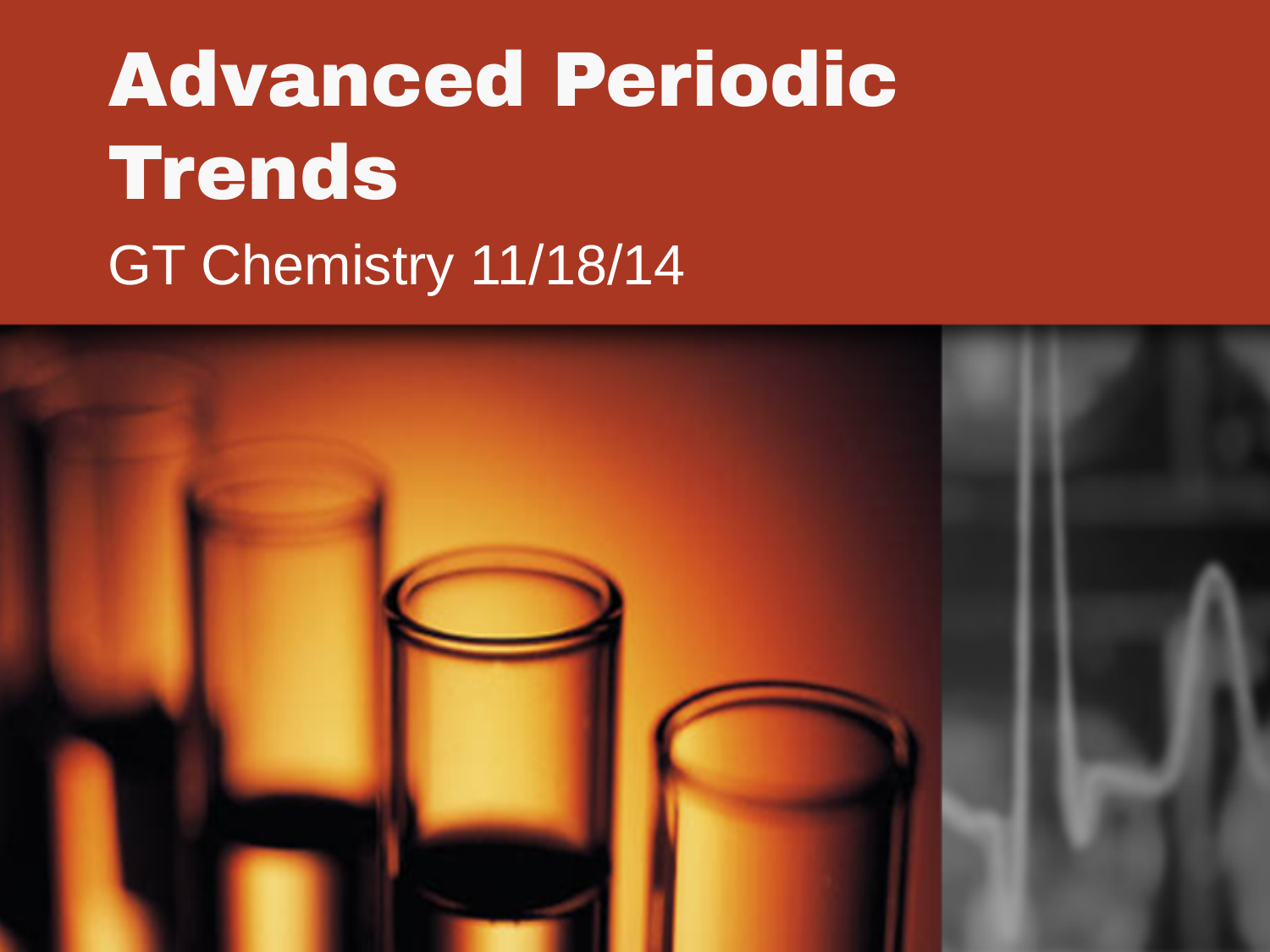

# Advanced Periodic Trends
GT Chemistry 11/18/14